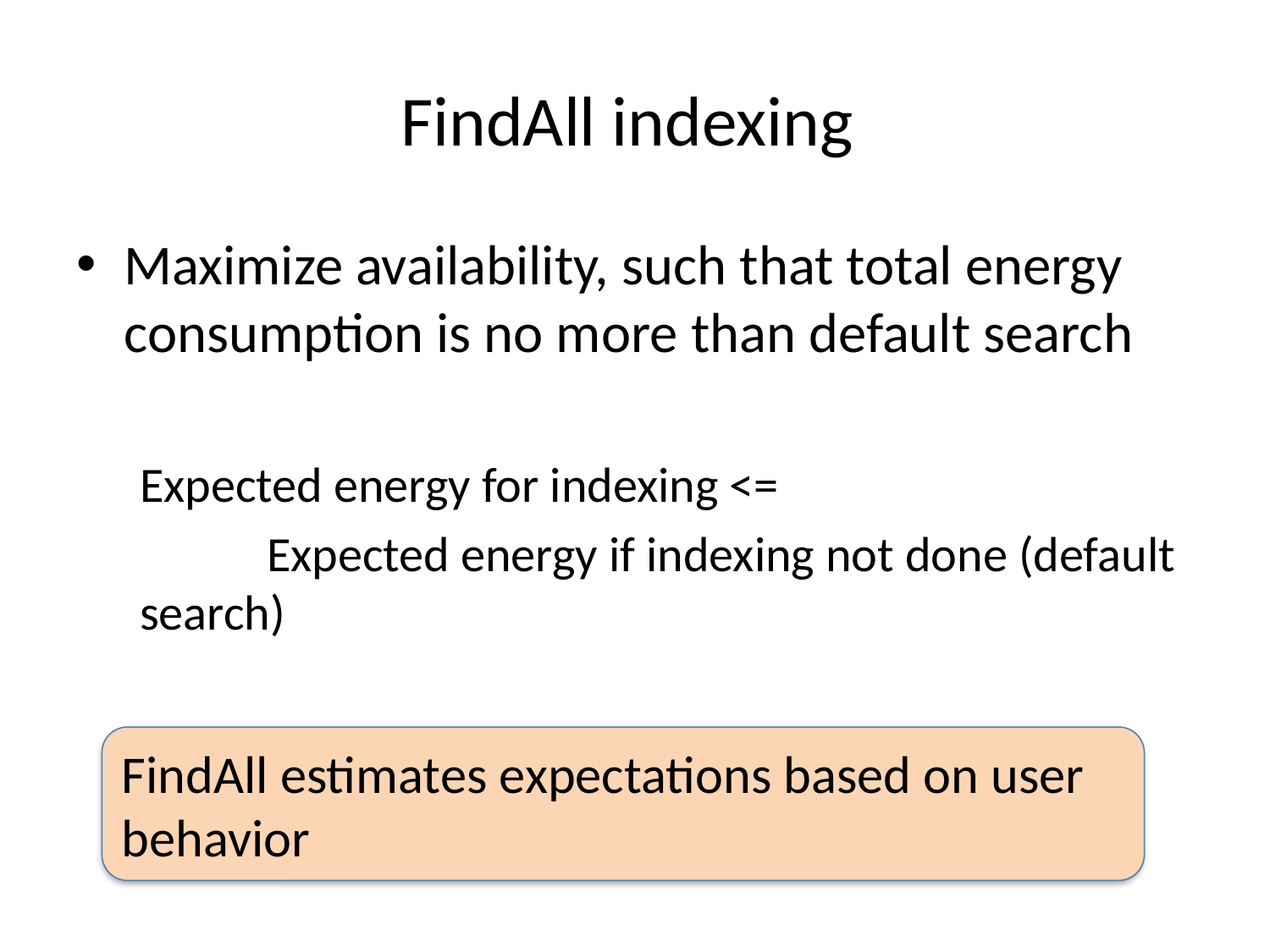

# FindAll indexing
Maximize availability, such that total energy consumption is no more than default search

Expected energy for indexing <=
	Expected energy if indexing not done (default search)

FindAll estimates expectations based on user behavior